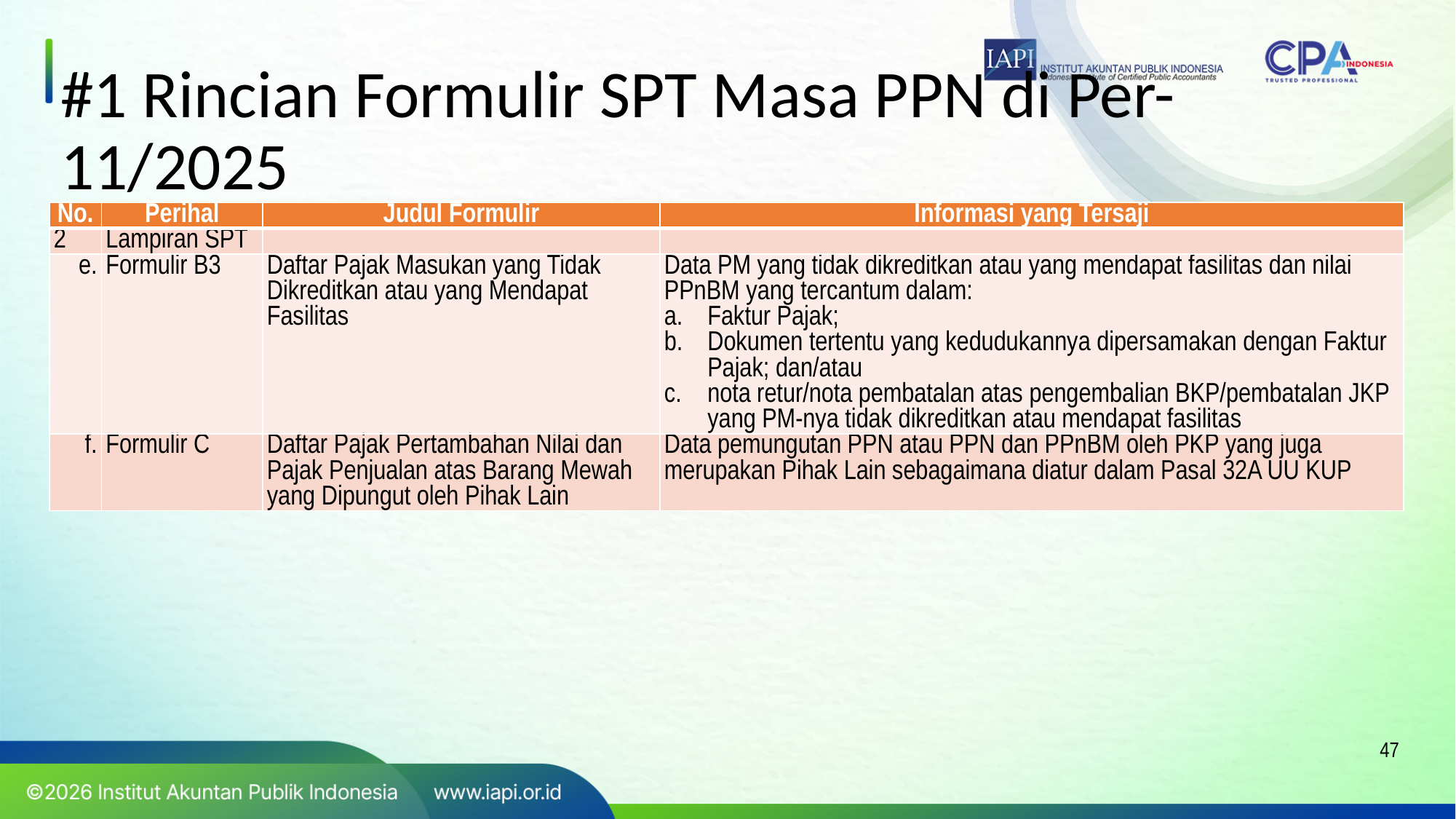

# #1 Rincian Formulir SPT Masa PPN di Per-11/2025
| No. | Perihal | Judul Formulir | Informasi yang Tersaji |
| --- | --- | --- | --- |
| 2 | Lampiran SPT |  |  |
| e. | Formulir B3 | Daftar Pajak Masukan yang Tidak Dikreditkan atau yang Mendapat Fasilitas | Data PM yang tidak dikreditkan atau yang mendapat fasilitas dan nilai PPnBM yang tercantum dalam: a. Faktur Pajak; b. Dokumen tertentu yang kedudukannya dipersamakan dengan Faktur Pajak; dan/atau c. nota retur/nota pembatalan atas pengembalian BKP/pembatalan JKP yang PM-nya tidak dikreditkan atau mendapat fasilitas |
| f. | Formulir C | Daftar Pajak Pertambahan Nilai dan Pajak Penjualan atas Barang Mewah yang Dipungut oleh Pihak Lain | Data pemungutan PPN atau PPN dan PPnBM oleh PKP yang juga merupakan Pihak Lain sebagaimana diatur dalam Pasal 32A UU KUP |
47